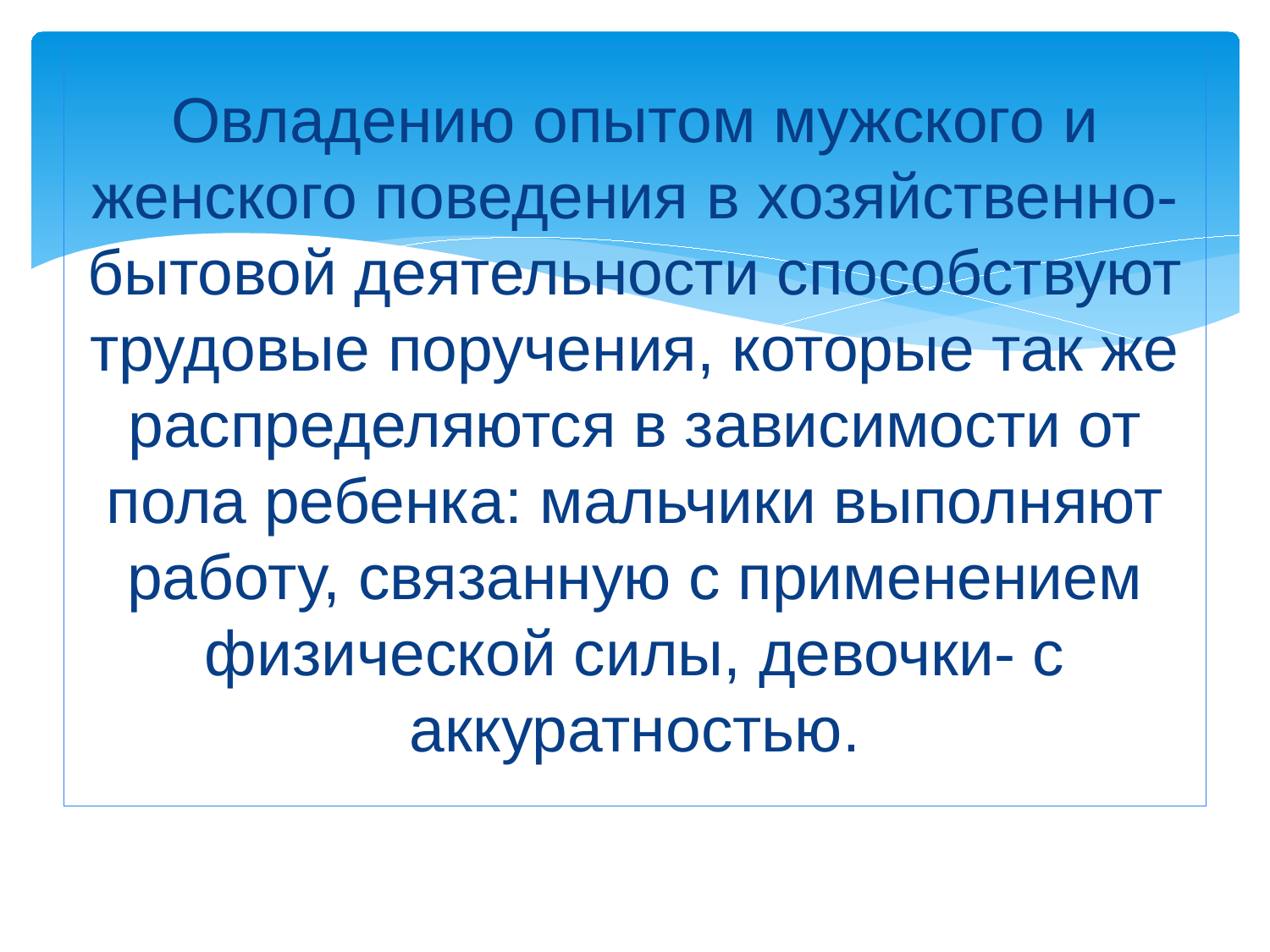

# Овладению опытом мужского и женского поведения в хозяйственно-бытовой деятельности способствуют трудовые поручения, которые так же распределяются в зависимости от пола ребенка: мальчики выполняют работу, связанную с применением физической силы, девочки- с аккуратностью.